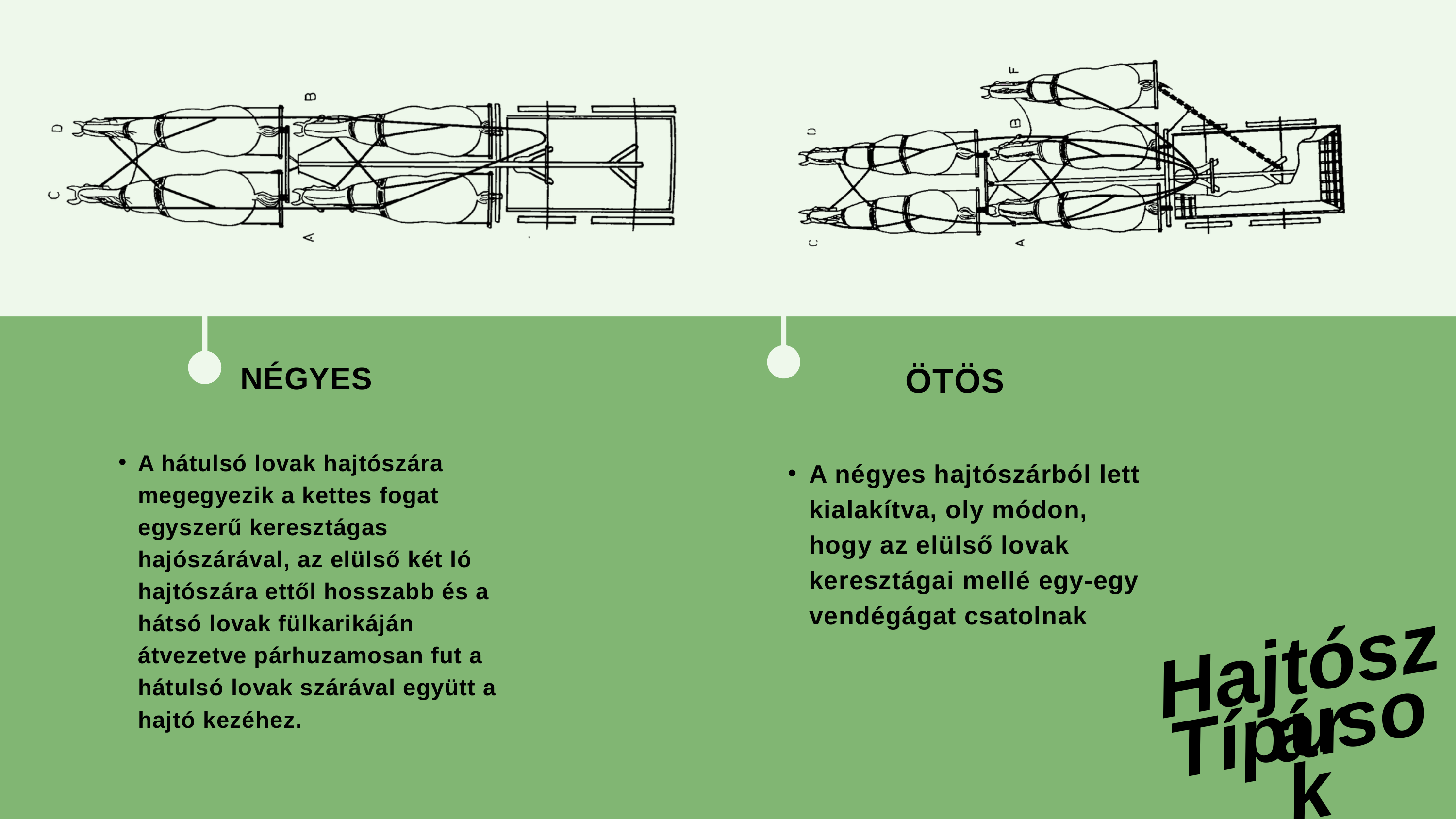

NÉGYES

A hátulsó lovak hajtószára megegyezik a kettes fogat egyszerű keresztágas hajószárával, az elülső két ló hajtószára ettől hosszabb és a hátsó lovak fülkarikáján átvezetve párhuzamosan fut a hátulsó lovak szárával együtt a hajtó kezéhez.

ÖTÖS

A négyes hajtószárból lett kialakítva, oly módon, hogy az elülső lovak keresztágai mellé egy-egy vendégágat csatolnak
Hajtószár
Típusok